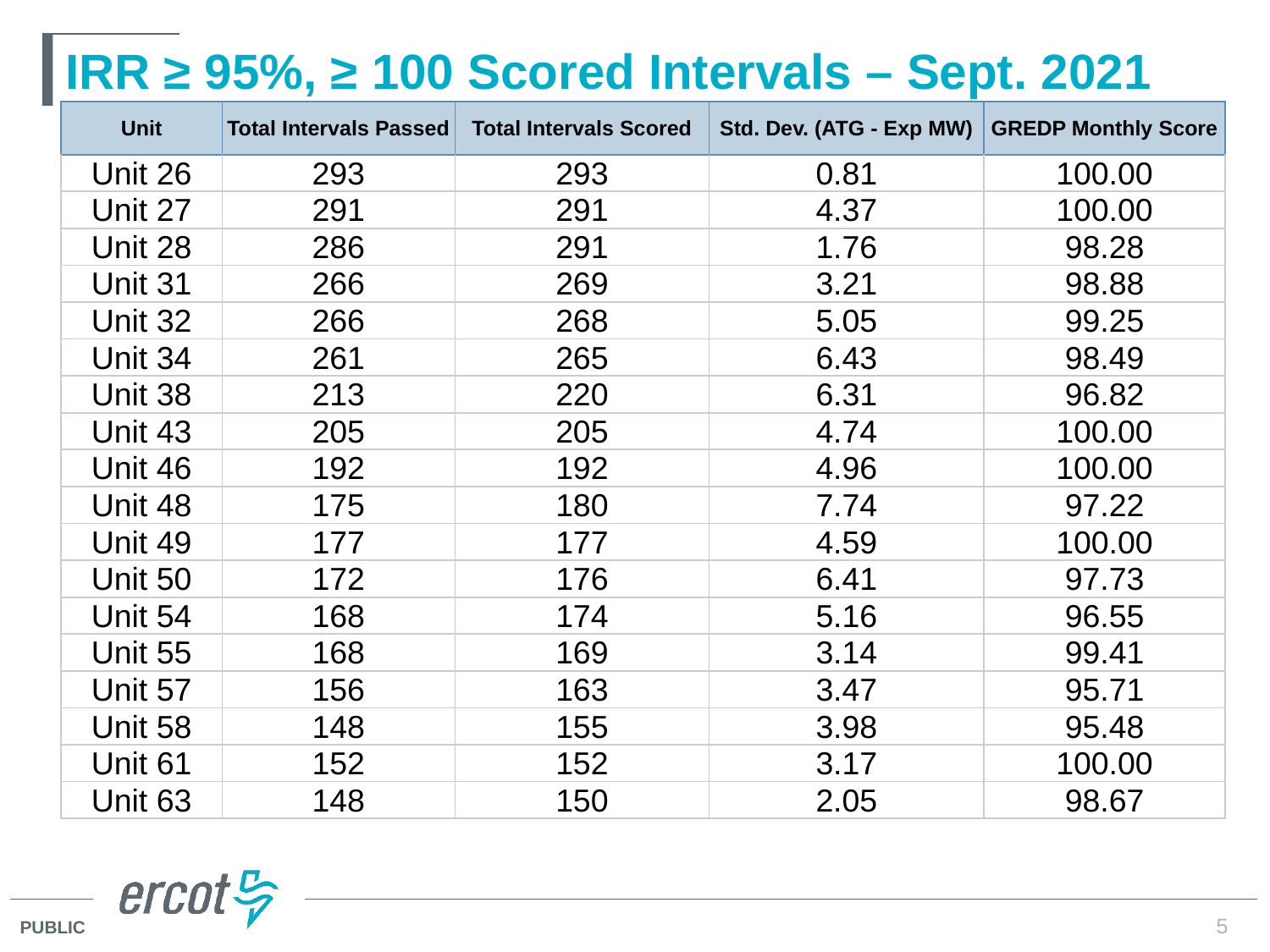

# IRR ≥ 95%, ≥ 100 Scored Intervals – Sept. 2021
| Unit | Total Intervals Passed | Total Intervals Scored | Std. Dev. (ATG - Exp MW) | GREDP Monthly Score |
| --- | --- | --- | --- | --- |
| Unit 26 | 293 | 293 | 0.81 | 100.00 |
| Unit 27 | 291 | 291 | 4.37 | 100.00 |
| Unit 28 | 286 | 291 | 1.76 | 98.28 |
| Unit 31 | 266 | 269 | 3.21 | 98.88 |
| Unit 32 | 266 | 268 | 5.05 | 99.25 |
| Unit 34 | 261 | 265 | 6.43 | 98.49 |
| Unit 38 | 213 | 220 | 6.31 | 96.82 |
| Unit 43 | 205 | 205 | 4.74 | 100.00 |
| Unit 46 | 192 | 192 | 4.96 | 100.00 |
| Unit 48 | 175 | 180 | 7.74 | 97.22 |
| Unit 49 | 177 | 177 | 4.59 | 100.00 |
| Unit 50 | 172 | 176 | 6.41 | 97.73 |
| Unit 54 | 168 | 174 | 5.16 | 96.55 |
| Unit 55 | 168 | 169 | 3.14 | 99.41 |
| Unit 57 | 156 | 163 | 3.47 | 95.71 |
| Unit 58 | 148 | 155 | 3.98 | 95.48 |
| Unit 61 | 152 | 152 | 3.17 | 100.00 |
| Unit 63 | 148 | 150 | 2.05 | 98.67 |
5